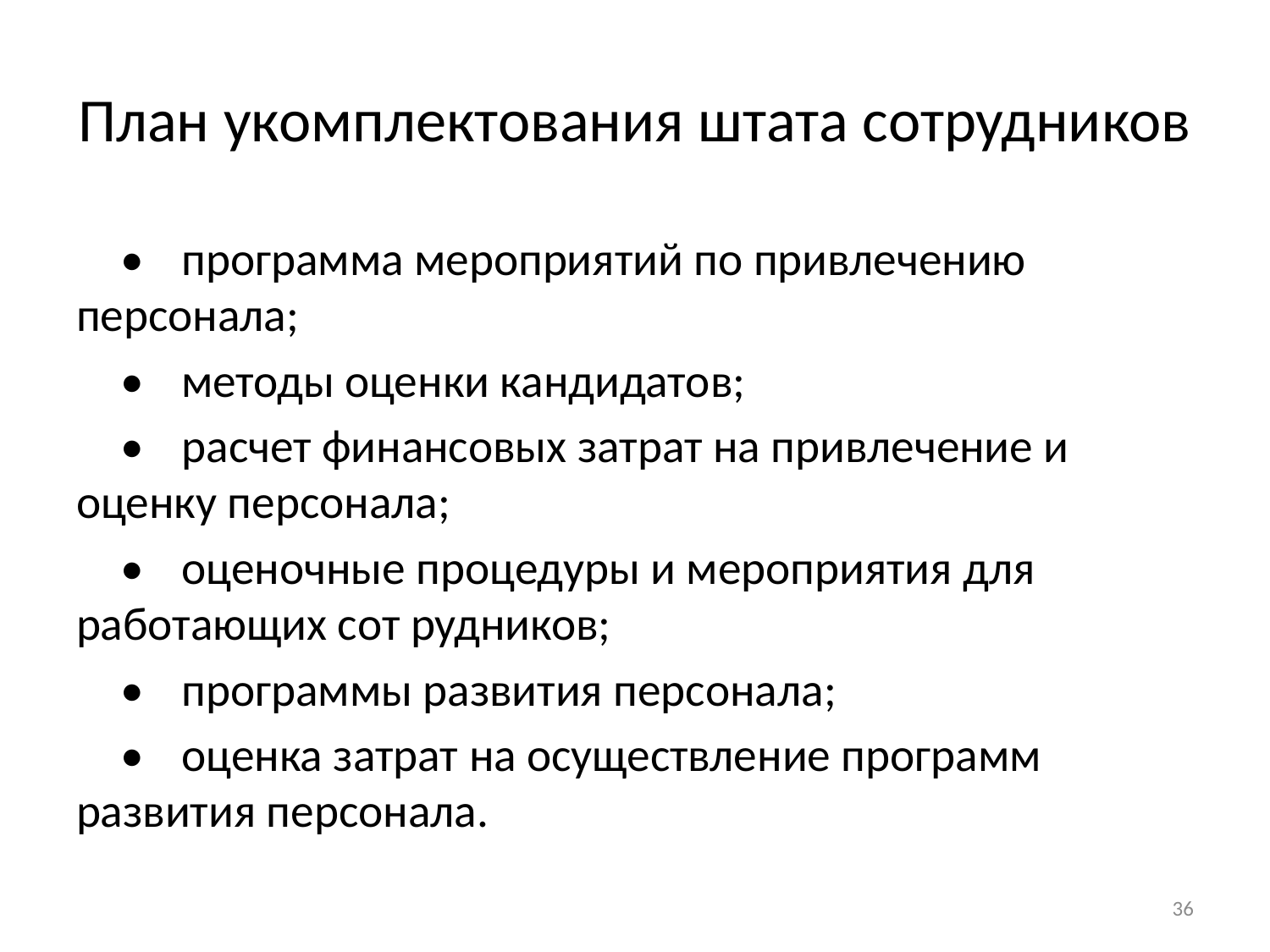

# План укомплектования штата сотрудников
•	программа мероприятий по привлечению персонала;
•	методы оценки кандидатов;
•	расчет финансовых затрат на привлечение и оценку персонала;
•	оценочные процедуры и мероприятия для работающих сот рудников;
•	программы развития персонала;
•	оценка затрат на осуществление программ развития персонала.

36